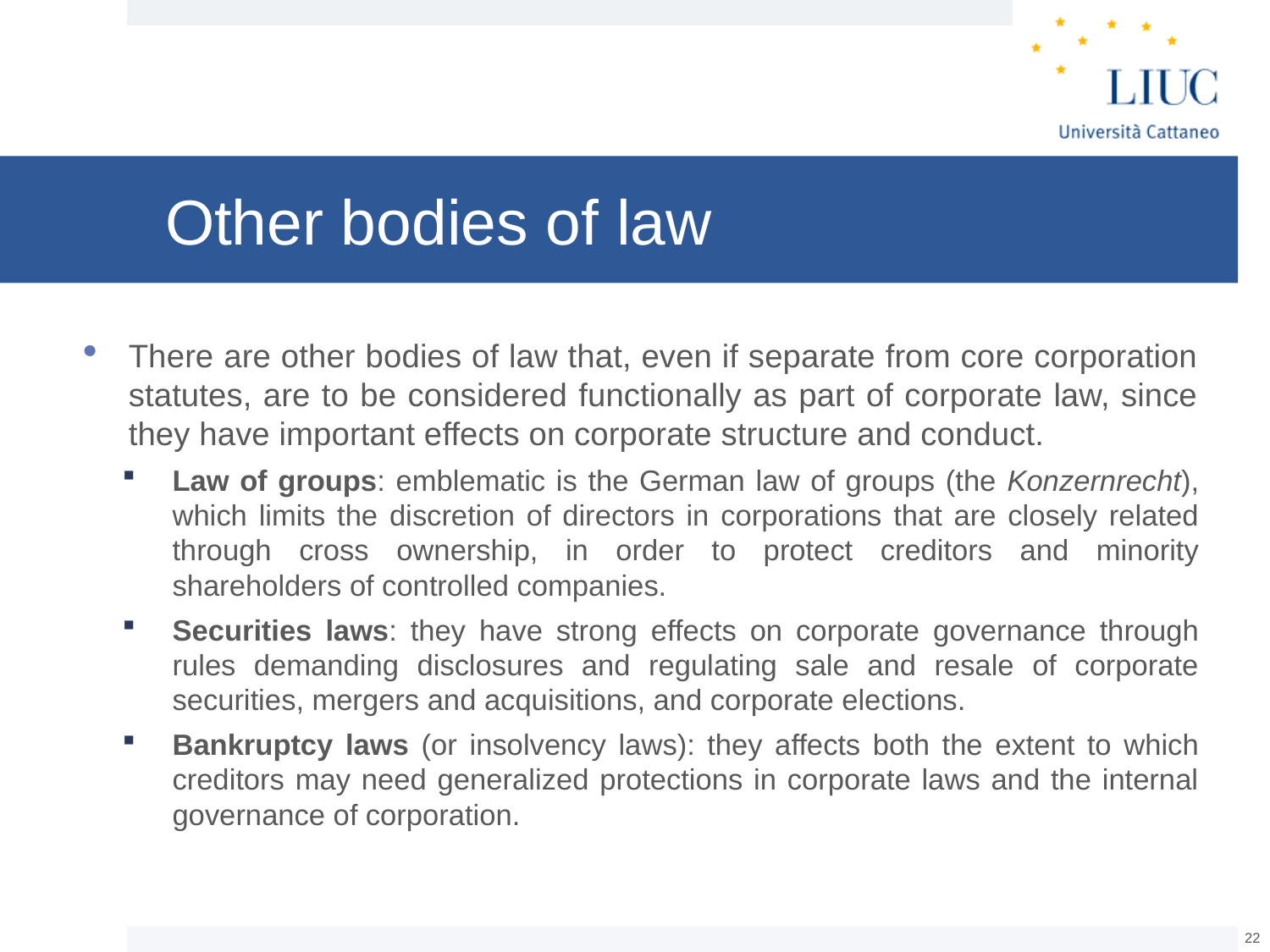

# Other bodies of law
There are other bodies of law that, even if separate from core corporation statutes, are to be considered functionally as part of corporate law, since they have important effects on corporate structure and conduct.
Law of groups: emblematic is the German law of groups (the Konzernrecht), which limits the discretion of directors in corporations that are closely related through cross ownership, in order to protect creditors and minority shareholders of controlled companies.
Securities laws: they have strong effects on corporate governance through rules demanding disclosures and regulating sale and resale of corporate securities, mergers and acquisitions, and corporate elections.
Bankruptcy laws (or insolvency laws): they affects both the extent to which creditors may need generalized protections in corporate laws and the internal governance of corporation.
22